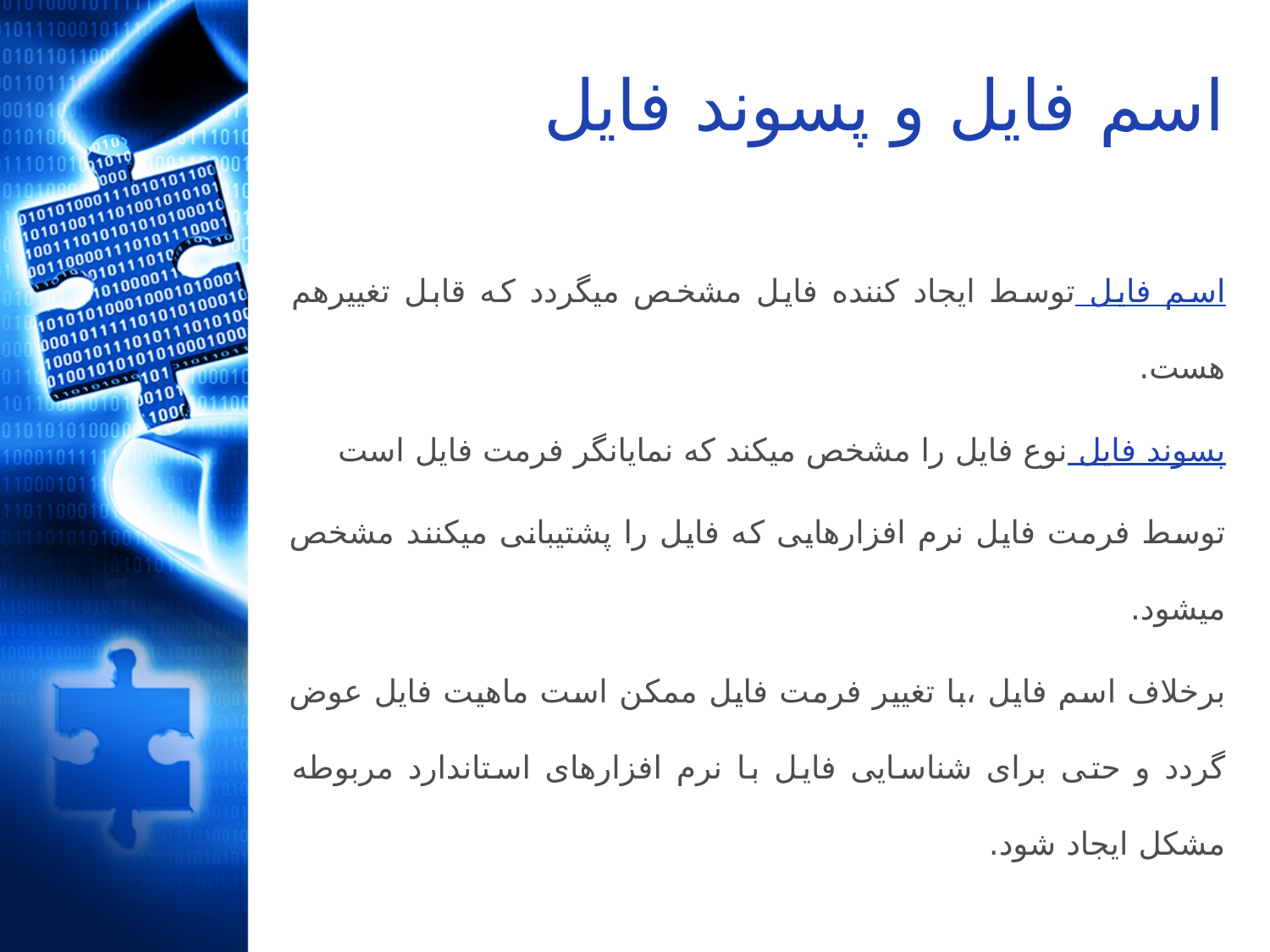

# اسم فایل و پسوند فایل
اسم فایل توسط ایجاد کننده فایل مشخص میگردد که قابل تغییرهم هست.
پسوند فایل نوع فایل را مشخص میکند که نمایانگر فرمت فایل است
توسط فرمت فایل نرم افزارهایی که فایل را پشتیبانی میکنند مشخص میشود.
برخلاف اسم فایل ،با تغییر فرمت فایل ممکن است ماهیت فایل عوض گردد و حتی برای شناسایی فایل با نرم افزارهای استاندارد مربوطه مشکل ایجاد شود.